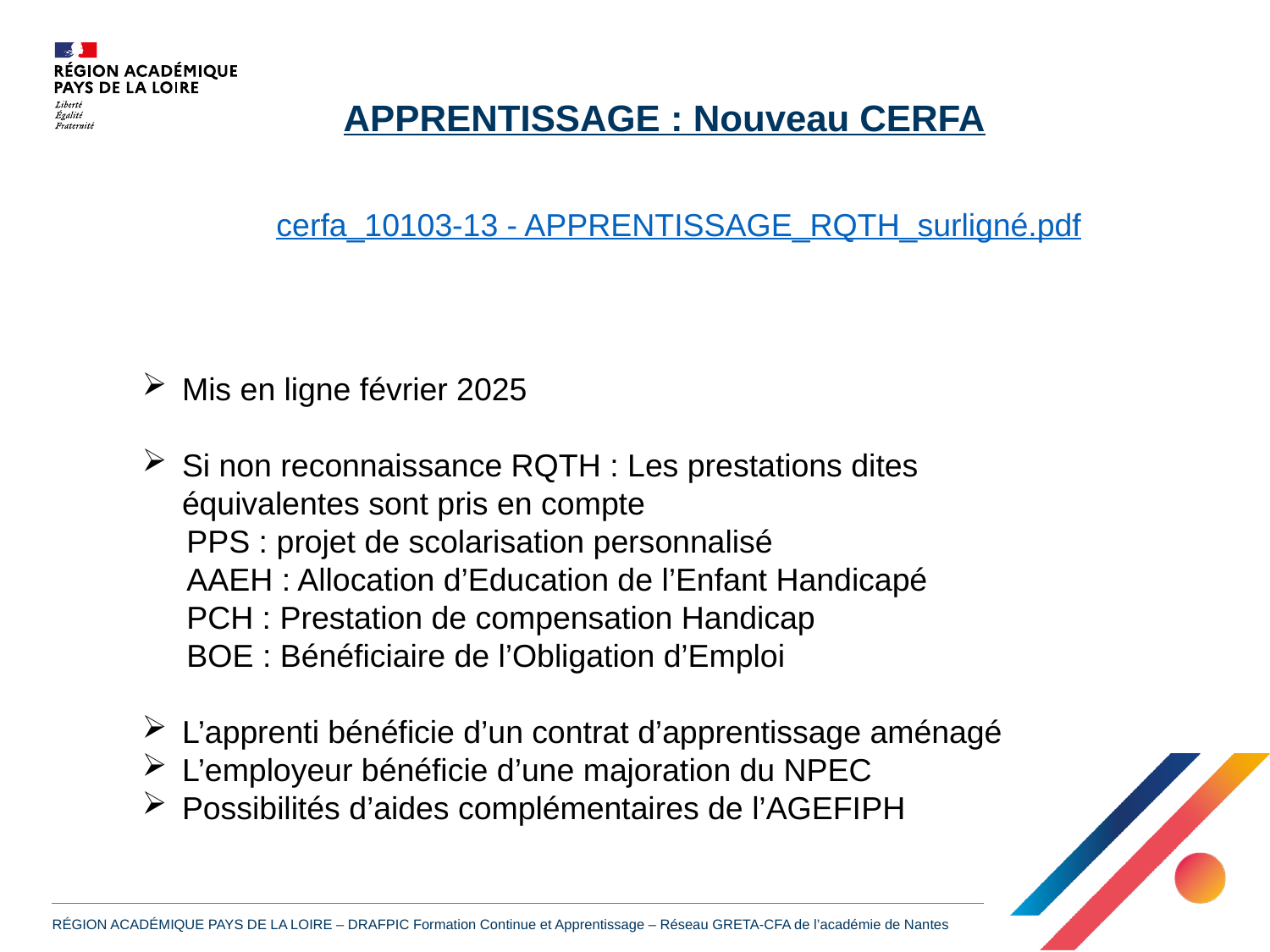

APPRENTISSAGE : Nouveau CERFA
cerfa_10103-13 - APPRENTISSAGE_RQTH_surligné.pdf
Mis en ligne février 2025

Si non reconnaissance RQTH : Les prestations dites équivalentes sont pris en compte
     PPS : projet de scolarisation personnalisé
     AAEH : Allocation d’Education de l’Enfant Handicapé
     PCH : Prestation de compensation Handicap
     BOE : Bénéficiaire de l’Obligation d’Emploi

L’apprenti bénéficie d’un contrat d’apprentissage aménagé
L’employeur bénéficie d’une majoration du NPEC
Possibilités d’aides complémentaires de l’AGEFIPH